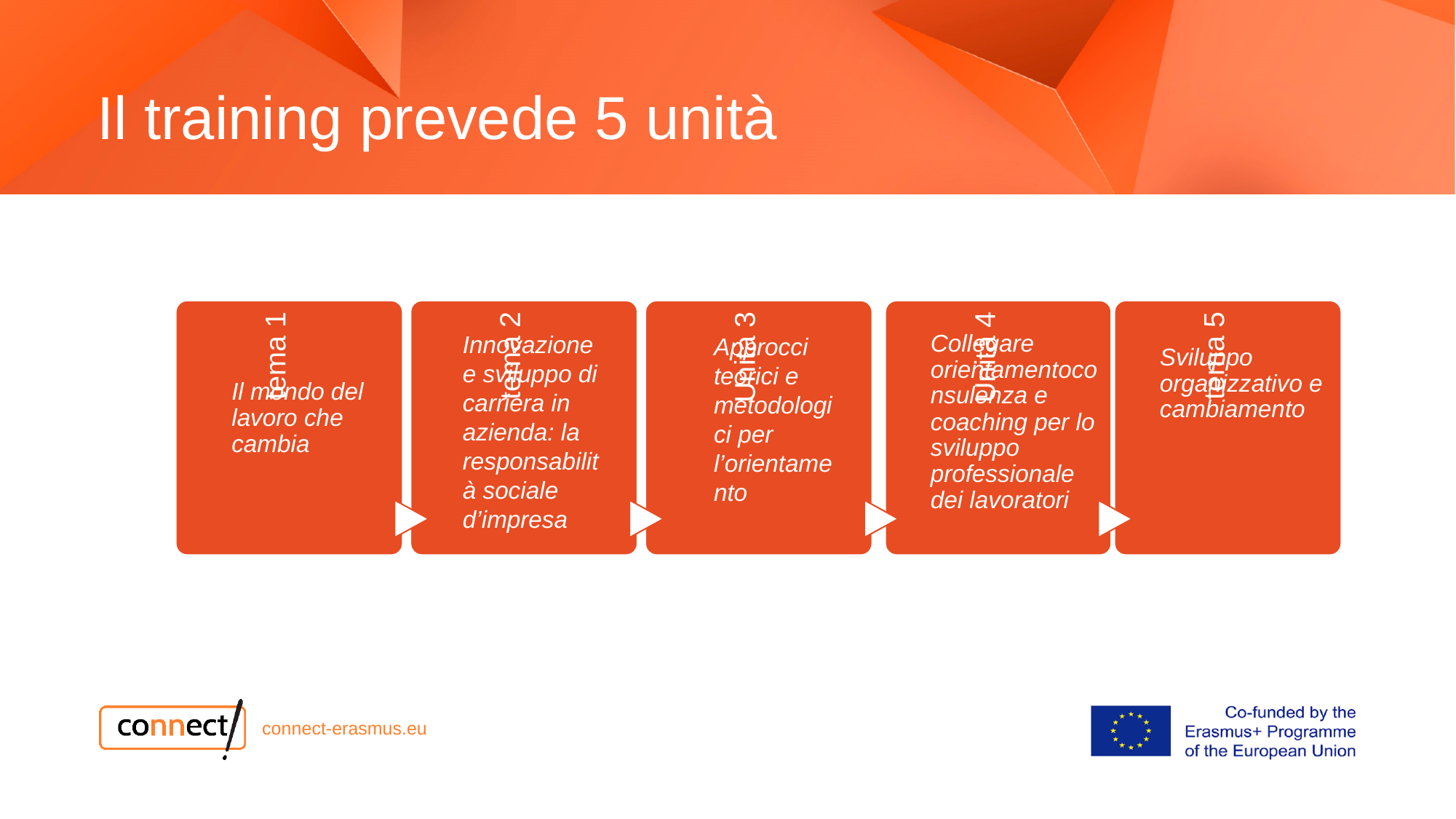

# Il training prevede 5 unità
tema 1

Il mondo del lavoro che cambia
tema 2
Unità 3
Unità 4

Collegare orientamentoconsulenza e coaching per lo sviluppo professionale dei lavoratori
tema 5

Sviluppo organizzativo e cambiamento
Innovazione e sviluppo di carriera in azienda: la responsabilità sociale d’impresa
Approcci teorici e metodologici per l’orientamento
connect-erasmus.eu